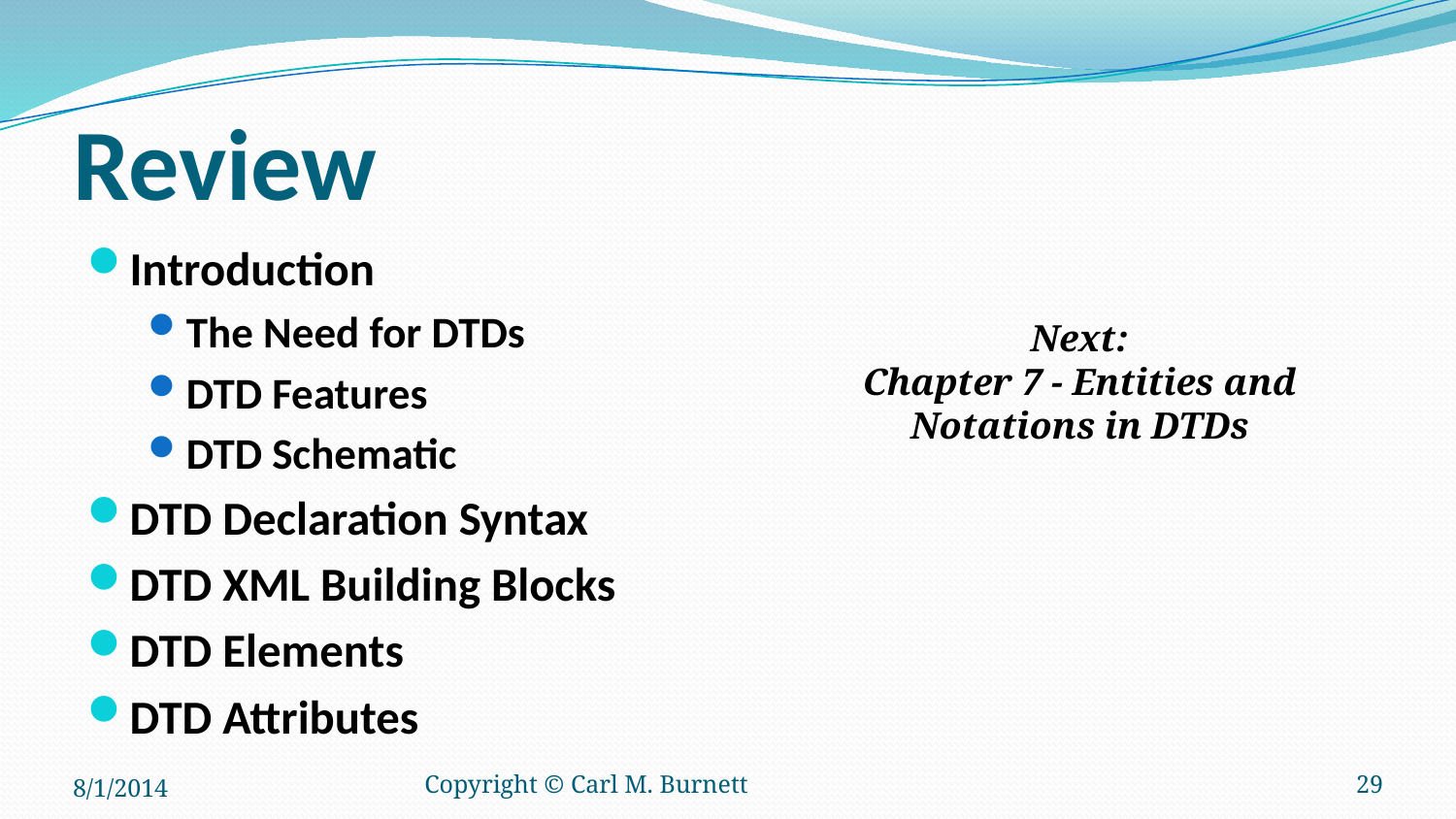

# Review
Introduction
The Need for DTDs
DTD Features
DTD Schematic
DTD Declaration Syntax
DTD XML Building Blocks
DTD Elements
DTD Attributes

Next:
Chapter 7 - Entities and Notations in DTDs
8/1/2014
Copyright © Carl M. Burnett
29